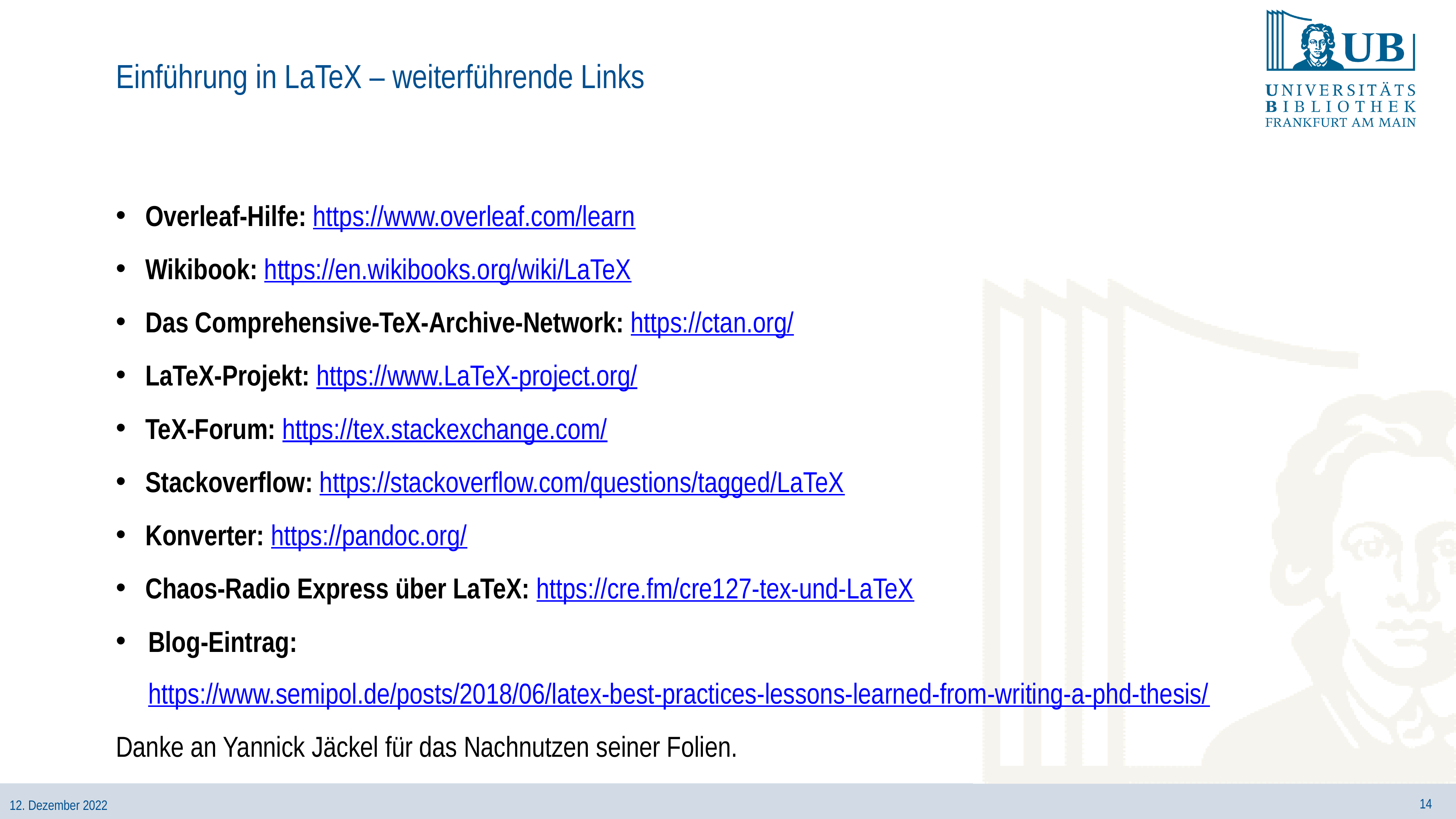

# Einführung in LaTeX – weiterführende Links
Overleaf-Hilfe: https://www.overleaf.com/learn
Wikibook: https://en.wikibooks.org/wiki/LaTeX
Das Comprehensive-TeX-Archive-Network: https://ctan.org/
LaTeX-Projekt: https://www.LaTeX-project.org/
TeX-Forum: https://tex.stackexchange.com/
Stackoverflow: https://stackoverflow.com/questions/tagged/LaTeX
Konverter: https://pandoc.org/
Chaos-Radio Express über LaTeX: https://cre.fm/cre127-tex-und-LaTeX
Blog-Eintrag: https://www.semipol.de/posts/2018/06/latex-best-practices-lessons-learned-from-writing-a-phd-thesis/
Danke an Yannick Jäckel für das Nachnutzen seiner Folien.
14